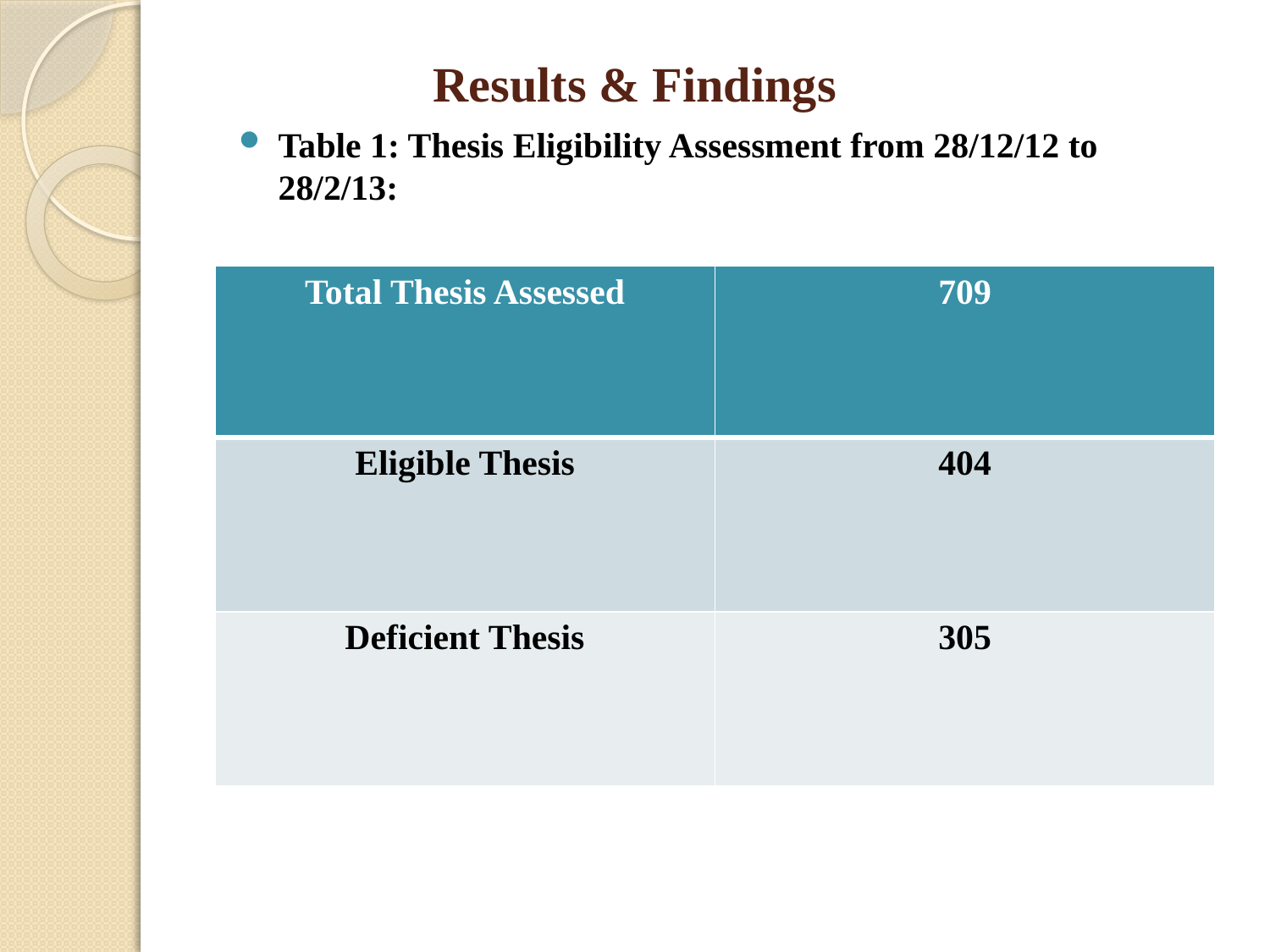

# Results & Findings
Table 1: Thesis Eligibility Assessment from 28/12/12 to 28/2/13:

| Total Thesis Assessed | 709 |
| --- | --- |
| Eligible Thesis | 404 |
| Deficient Thesis | 305 |